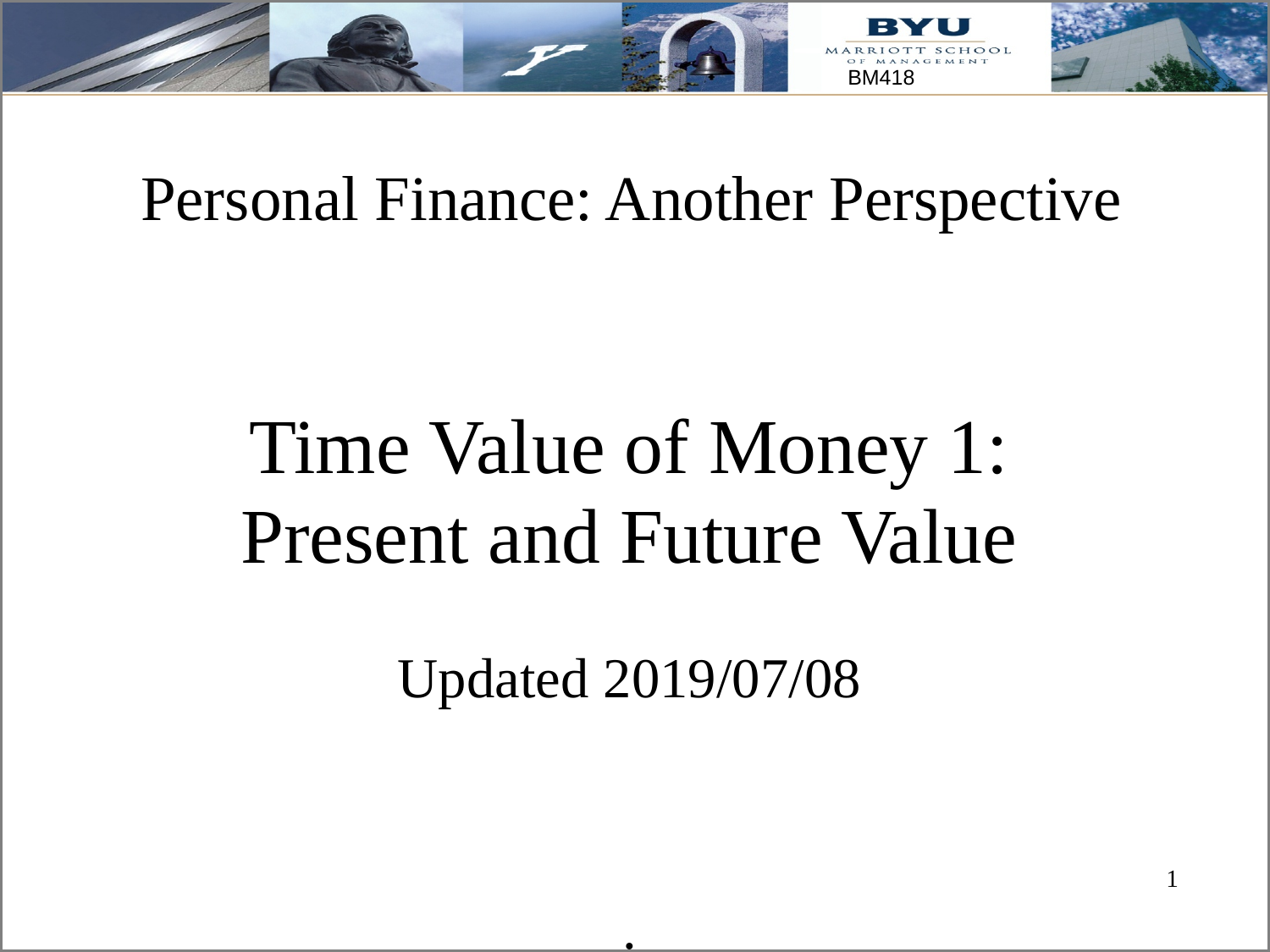

# Personal Finance: Another Perspective
Time Value of Money 1:
Present and Future Value

Updated 2019/07/08

.